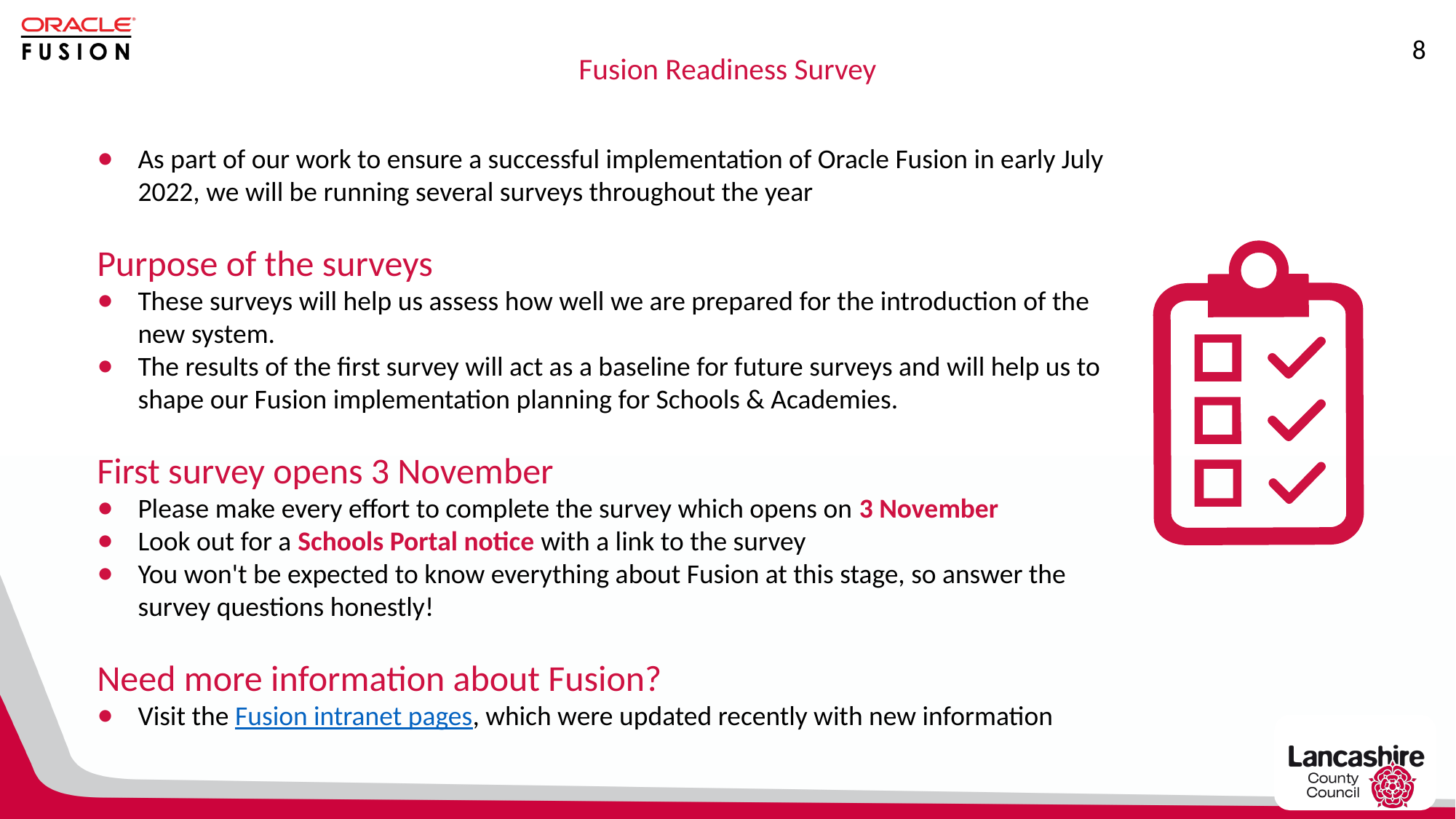

8
# Fusion Readiness Survey
As part of our work to ensure a successful implementation of Oracle Fusion in early July 2022, we will be running several surveys throughout the year

Purpose of the surveys
These surveys will help us assess how well we are prepared for the introduction of the new system.
The results of the first survey will act as a baseline for future surveys and will help us to shape our Fusion implementation planning for Schools & Academies.

First survey opens 3 November
Please make every effort to complete the survey which opens on 3 November
Look out for a Schools Portal notice with a link to the survey
You won't be expected to know everything about Fusion at this stage, so answer the survey questions honestly!

Need more information about Fusion?
Visit the Fusion intranet pages, which were updated recently with new information